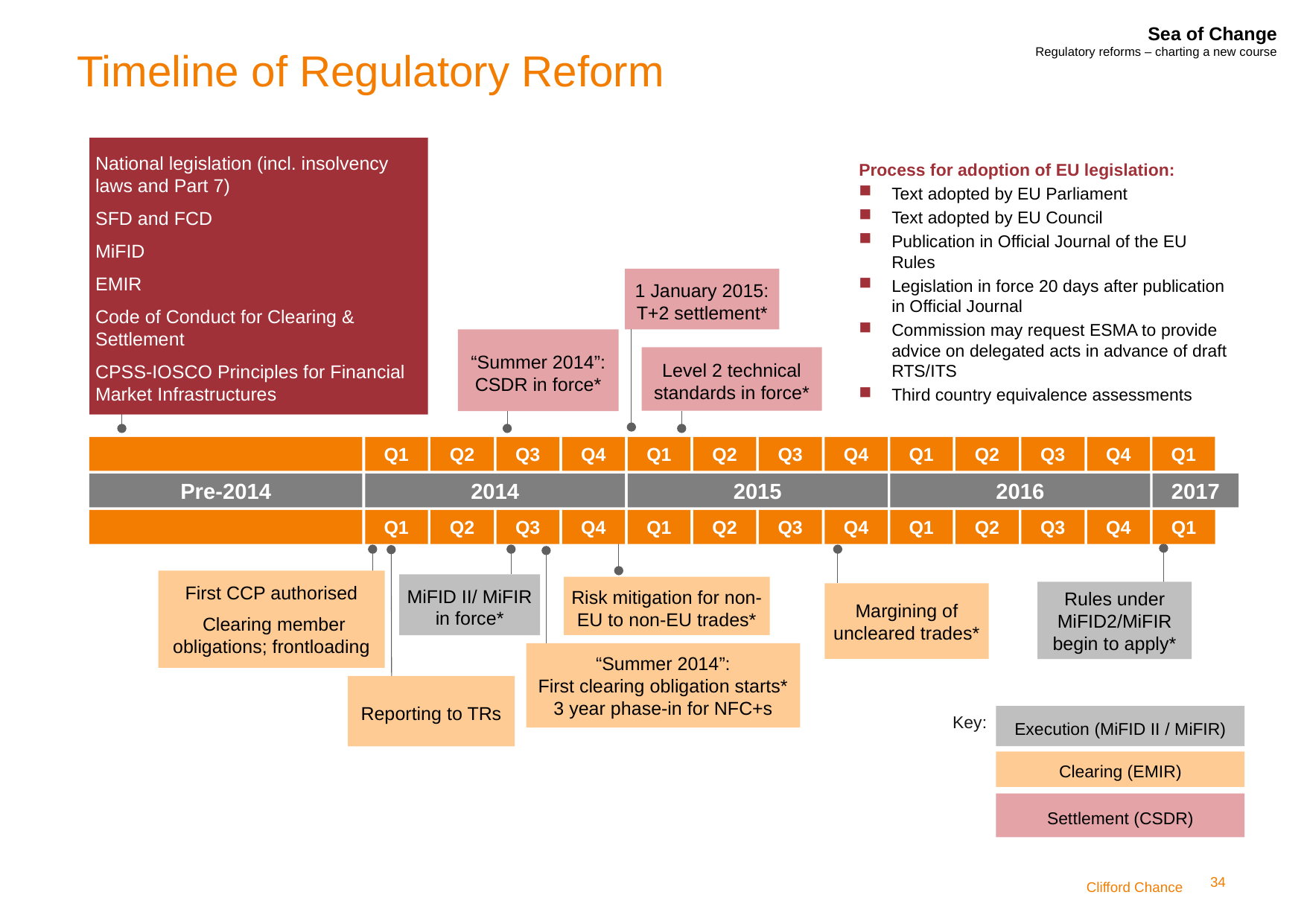

# Timeline of Regulatory Reform
National legislation (incl. insolvency laws and Part 7)
SFD and FCD
MiFID
EMIR
Code of Conduct for Clearing & Settlement
CPSS-IOSCO Principles for Financial Market Infrastructures
Process for adoption of EU legislation:
Text adopted by EU Parliament
Text adopted by EU Council
Publication in Official Journal of the EU Rules
Legislation in force 20 days after publication in Official Journal
Commission may request ESMA to provide advice on delegated acts in advance of draft RTS/ITS
Third country equivalence assessments
1 January 2015: T+2 settlement*
“Summer 2014”: CSDR in force*
Level 2 technical standards in force*
Q1

Q1
Q2
Q3
Q4
Q1
Q2
Q3
Q4
Q1
Q2
Q3
Q4
2017
Pre-2014
2014
2015
2016

Q1
Q2
Q3
Q4
Q1
Q2
Q3
Q4
Q1
Q2
Q3
Q4
Q1
First CCP authorised
 Clearing member obligations; frontloading
MiFID II/ MiFIR in force*
Risk mitigation for non-EU to non-EU trades*
Rules under MiFID2/MiFIR begin to apply*
Margining of uncleared trades*
“Summer 2014”:
First clearing obligation starts*
3 year phase-in for NFC+s
Reporting to TRs
Key:
Execution (MiFID II / MiFIR)
Clearing (EMIR)
Settlement (CSDR)
34